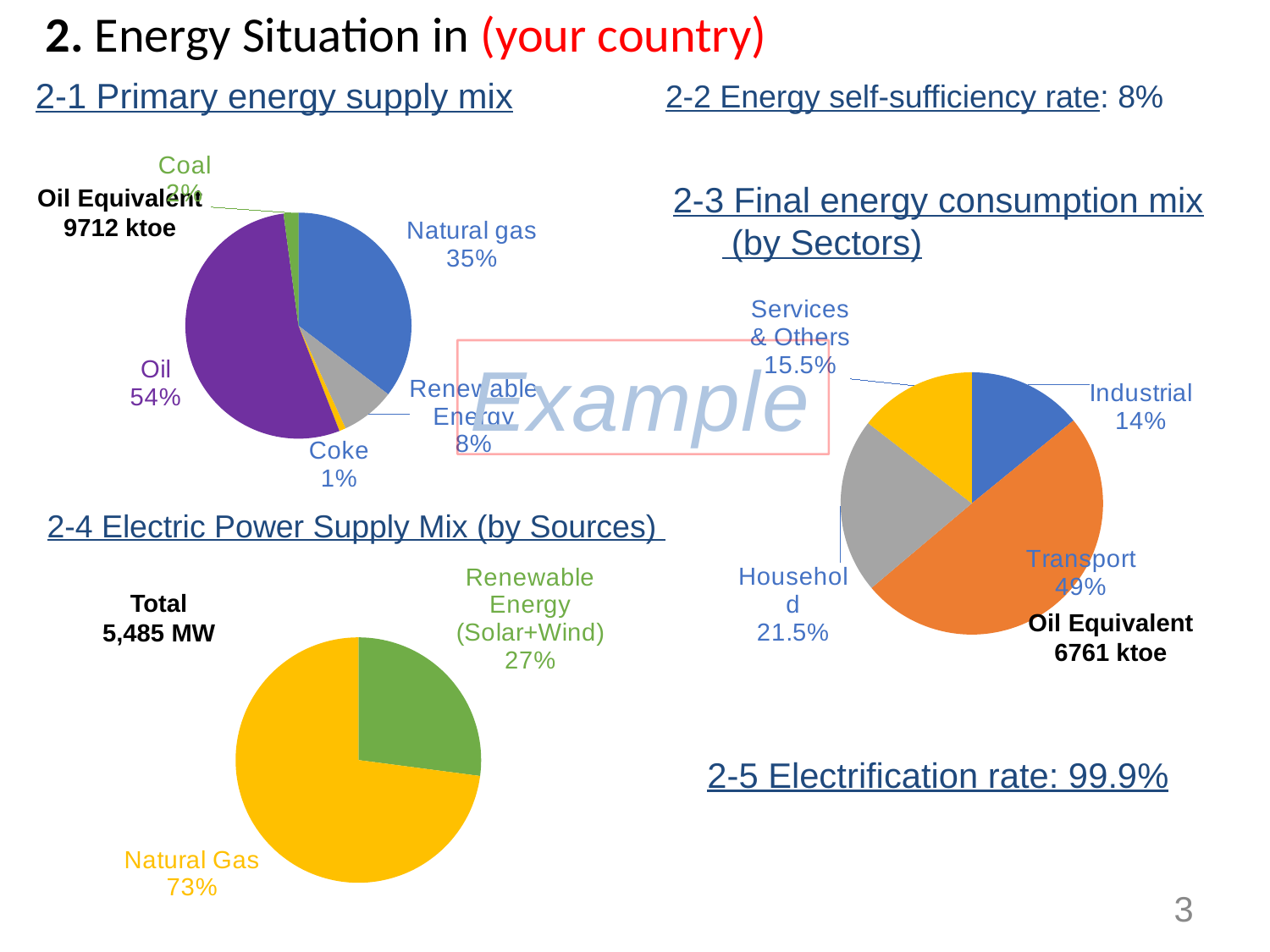

# 2. Energy Situation in (your country)
2-1 Primary energy supply mix
2-2 Energy self-sufficiency rate: 8%

Oil Equivalent
9712 ktoe

### Chart

| Category |  |
|---|---|
| Natural gas | 3438.0 |
|  | None |
| Renewable Energy | 753.0 |
| Coke | 92.0 |
| Oil | 5225.0 |
| Coal | 205.0 |
2-3 Final energy consumption mix
      (by Sectors)

### Chart

| Category |  |
|---|---|
| Industrial | 954.0 |
| Transport | 3363.0 |
| Household | 1463.0 |
| Services & Others | 981.0 |
Example
2-4 Electric Power Supply Mix (by Sources)

### Chart

| Category |  |
|---|---|
| Renewable Energy (Solar+Wind) | 1485.0 |
|  | None |
| Natural Gas | 4000.0 |

Total
5,485 MW
Oil Equivalent
6761 ktoe
2-5 Electrification rate: 99.9%

3